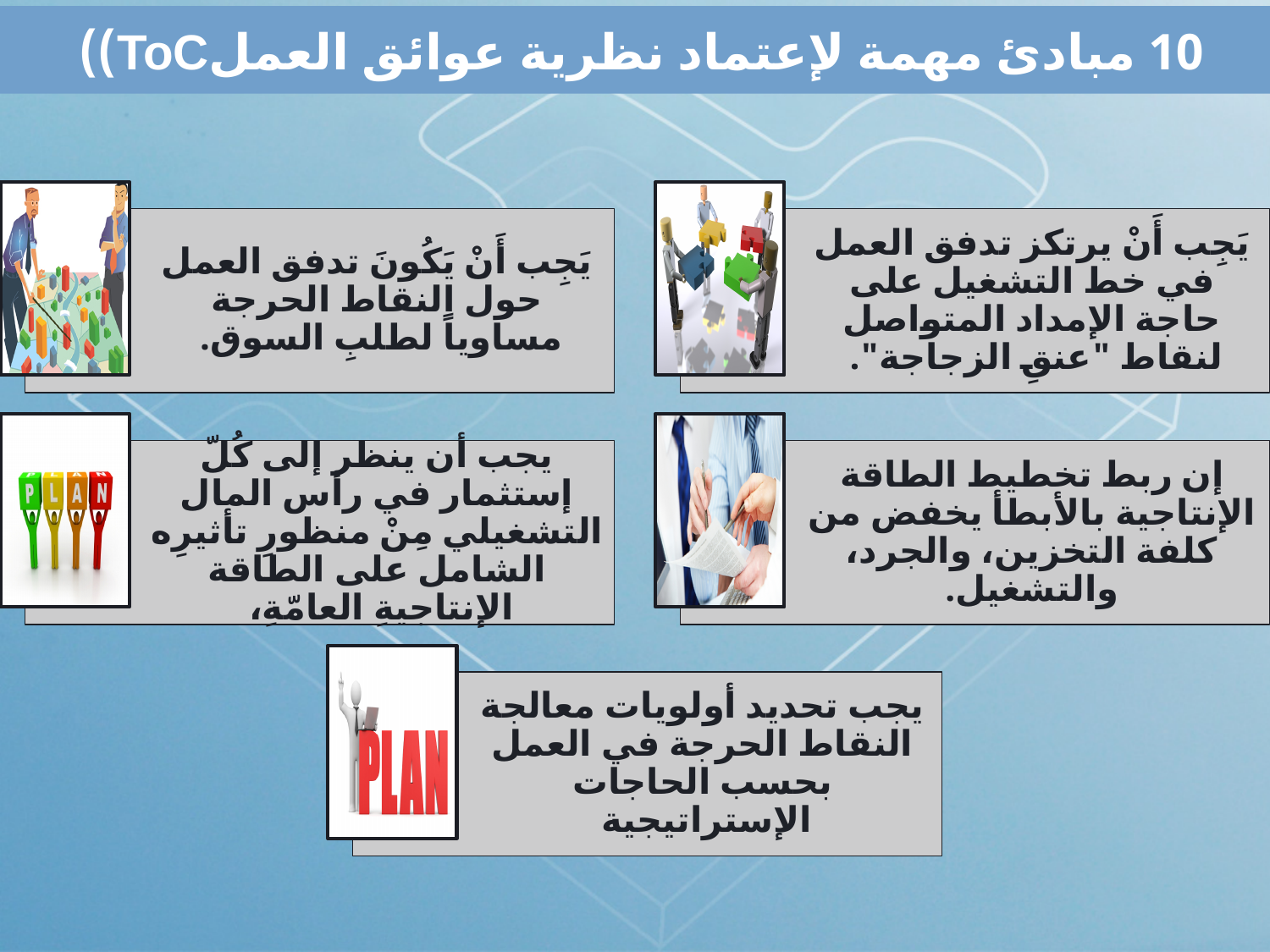

# 10 مبادئ مهمة لإعتماد نظرية عوائق العملToC))

يَجِب أَنْ يَكُونَ تدفق العمل حول النقاط الحرجة مساوياً لطلبِ السوق.
يَجِب أَنْ يرتكز تدفق العمل في خط التشغيل على حاجة الإمداد المتواصل لنقاط "عنقِ الزجاجة".

يجب أن ينظر إلى كُلّ إستثمار في رأس المال التشغيلي مِنْ منظورِ تأثيرِه الشامل على الطاقة الإنتاجيةِ العامّةِ،
إن ربط تخطيط الطاقة الإنتاجية بالأبطأ يخفض من كلفة التخزين، والجرد، والتشغيل.

يجب تحديد أولويات معالجة النقاط الحرجة في العمل بحسب الحاجات الإستراتيجية